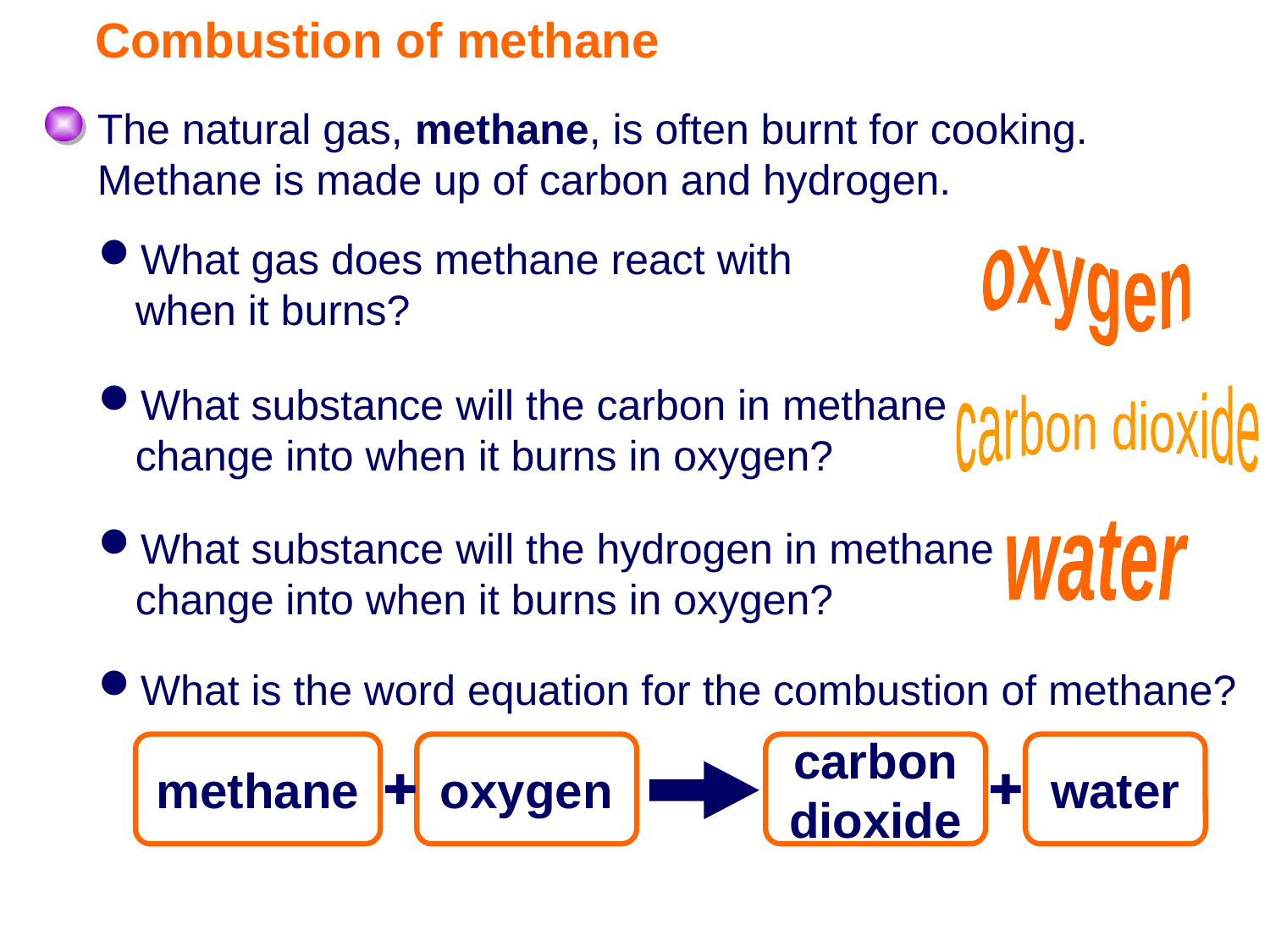

# Combustion of methane
The natural gas, methane, is often burnt for cooking. Methane is made up of carbon and hydrogen.

What gas does methane react with when it burns?
oxygen
What substance will the carbon in methane change into when it burns in oxygen?
carbon dioxide

What substance will the hydrogen in methane change into when it burns in oxygen?
water
What is the word equation for the combustion of methane?
methane
oxygen
carbon dioxide
water